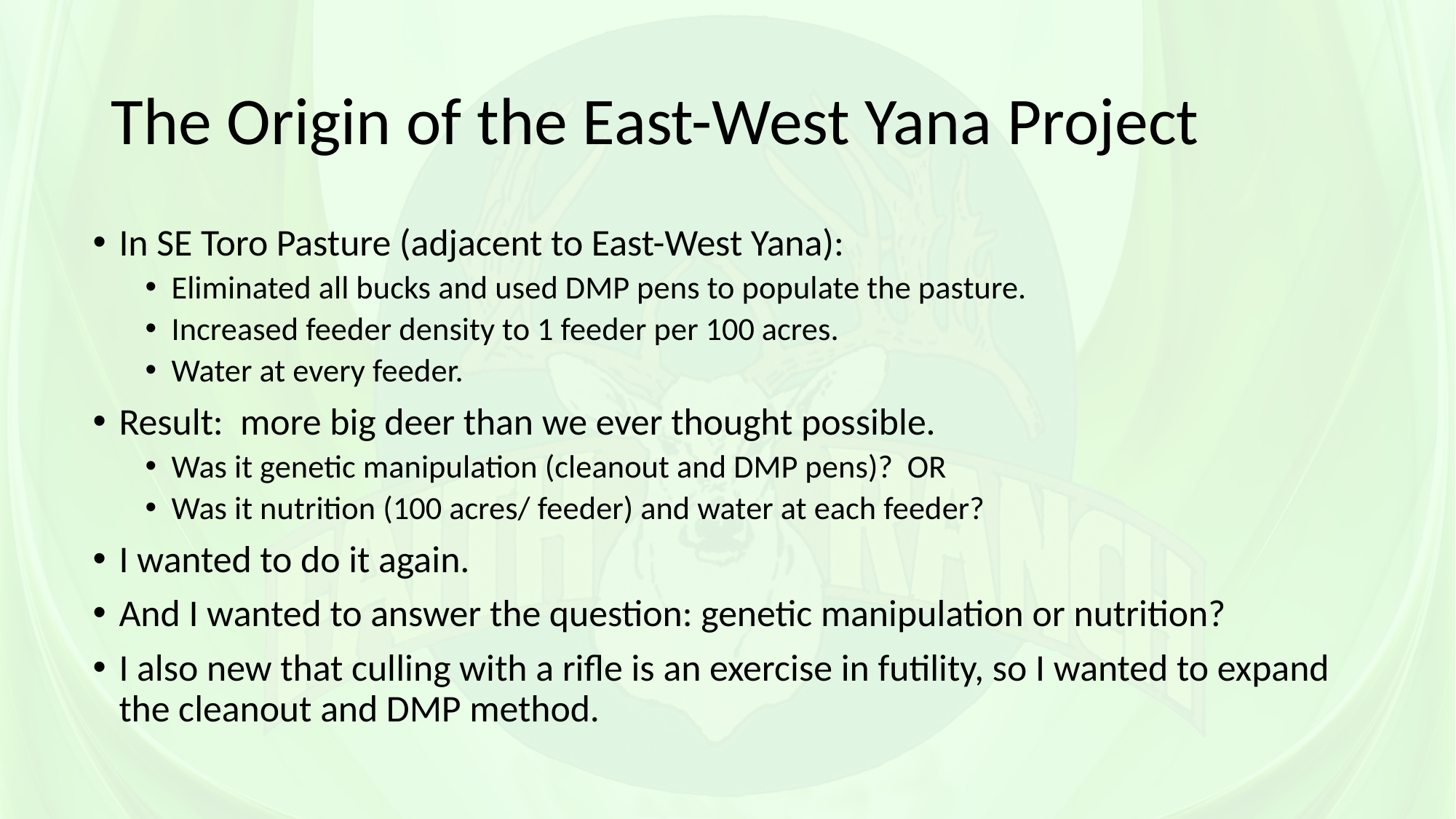

# The Origin of the East-West Yana Project
In SE Toro Pasture (adjacent to East-West Yana):
Eliminated all bucks and used DMP pens to populate the pasture.
Increased feeder density to 1 feeder per 100 acres.
Water at every feeder.
Result:  more big deer than we ever thought possible.
Was it genetic manipulation (cleanout and DMP pens)?  OR
Was it nutrition (100 acres/ feeder) and water at each feeder?
I wanted to do it again.
And I wanted to answer the question: genetic manipulation or nutrition?
I also new that culling with a rifle is an exercise in futility, so I wanted to expand the cleanout and DMP method.